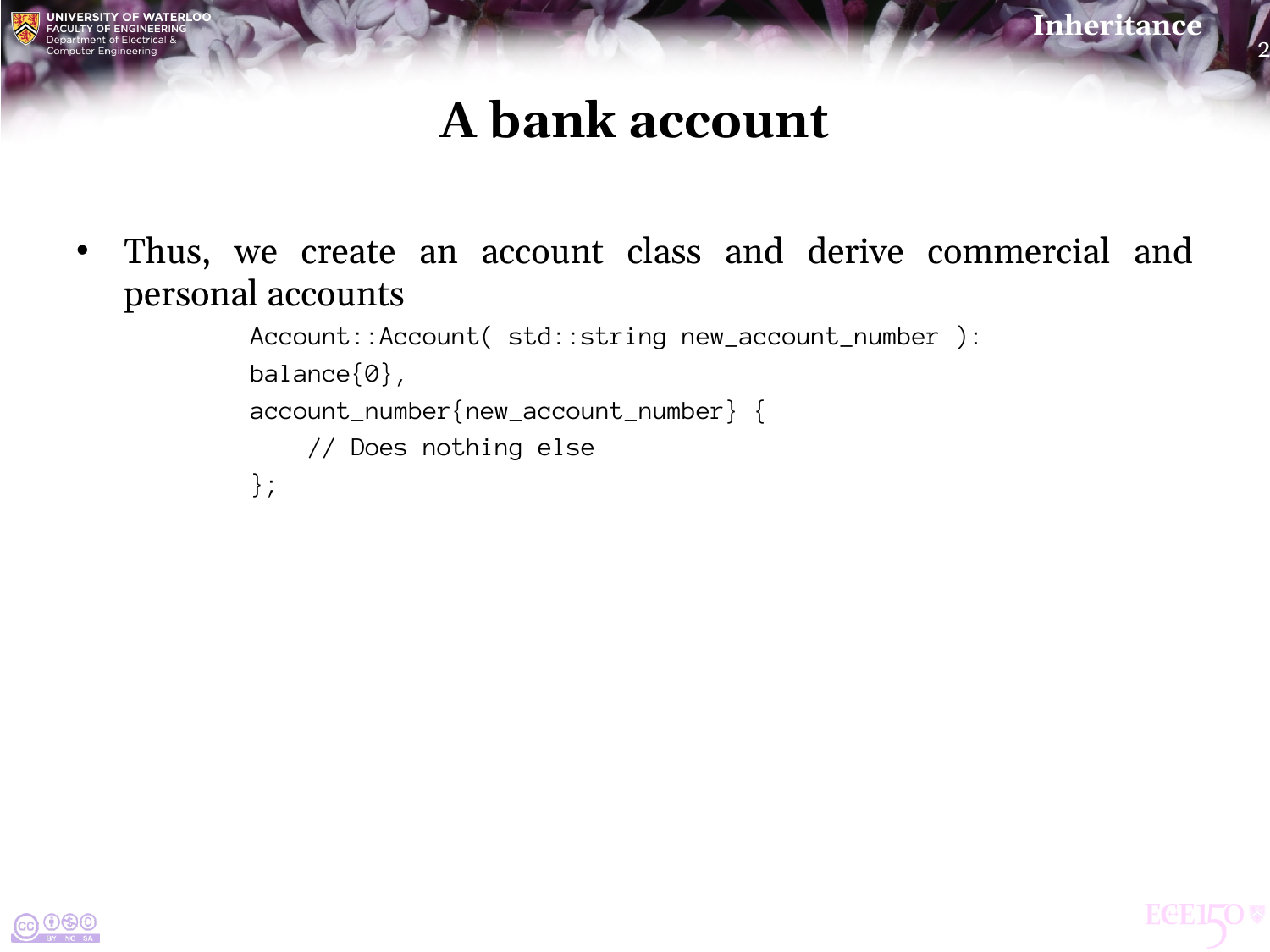

# A bank account
Thus, we create an account class and derive commercial and personal accounts
Account::Account( std::string new_account_number ):
balance{0},
account_number{new_account_number} {
    // Does nothing else
};